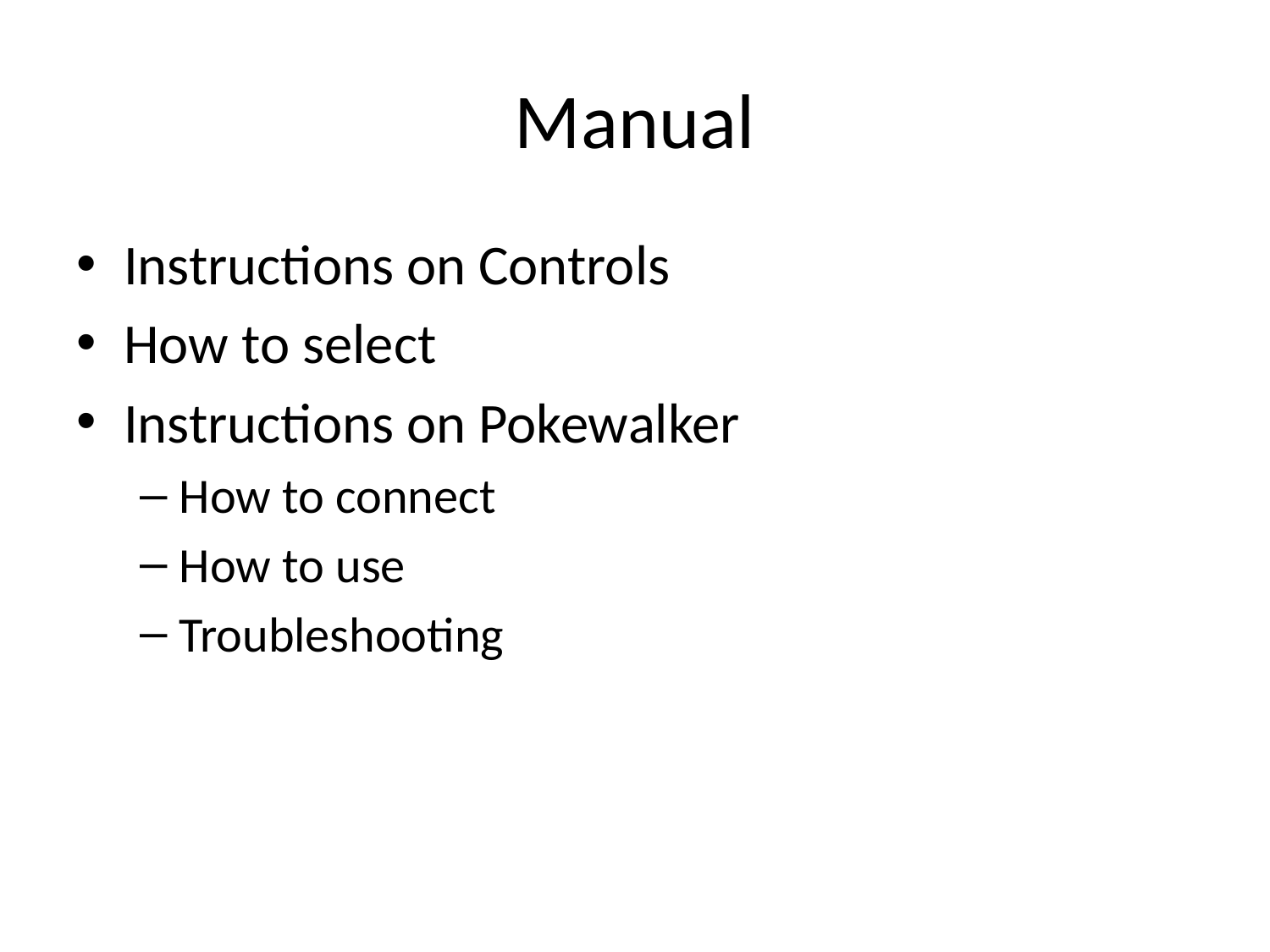

# Manual
Instructions on Controls
How to select
Instructions on Pokewalker
How to connect
How to use
Troubleshooting